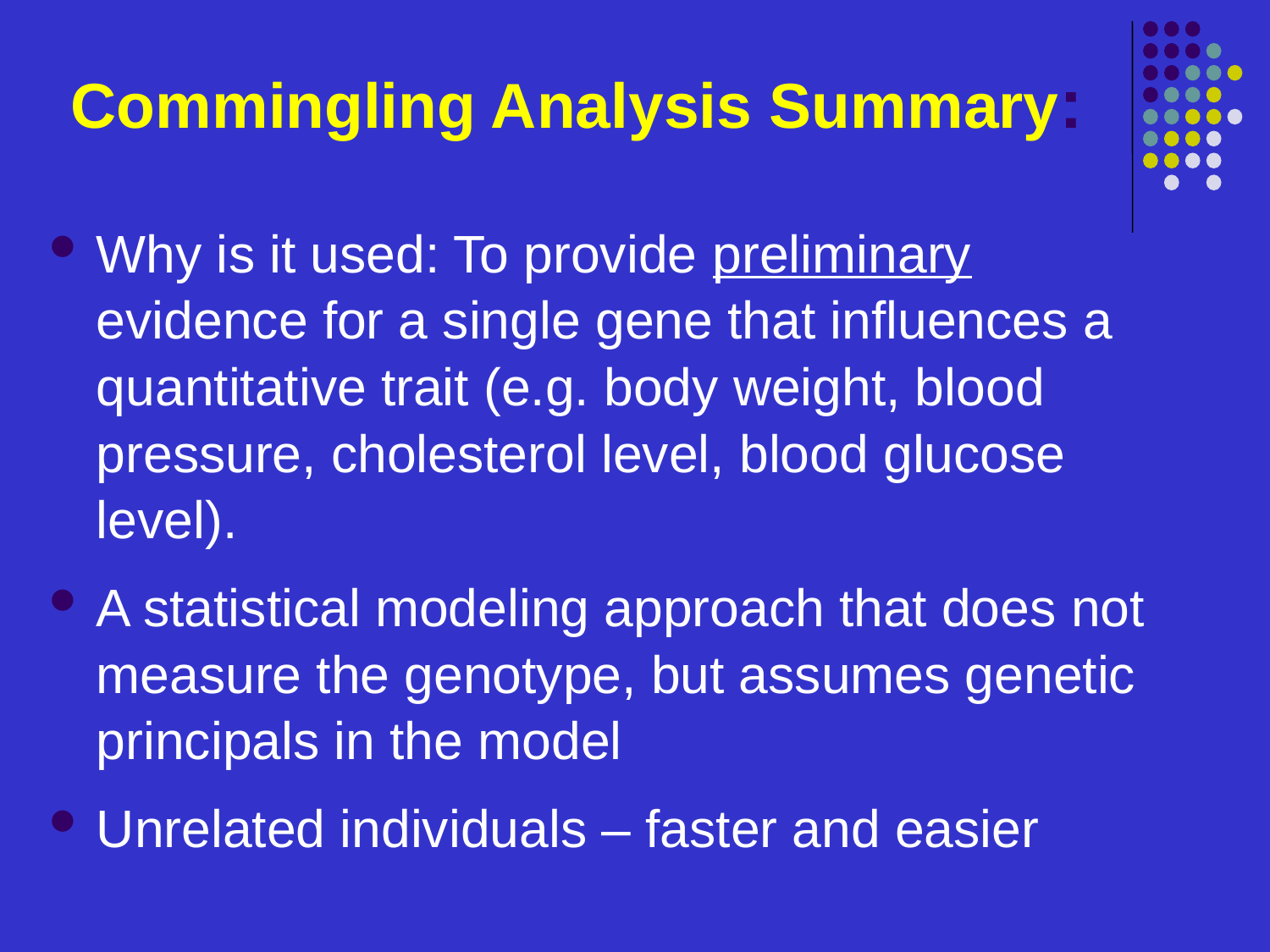

# Commingling Analysis Summary:
Why is it used: To provide preliminary evidence for a single gene that influences a quantitative trait (e.g. body weight, blood pressure, cholesterol level, blood glucose level).
A statistical modeling approach that does not measure the genotype, but assumes genetic principals in the model
Unrelated individuals – faster and easier